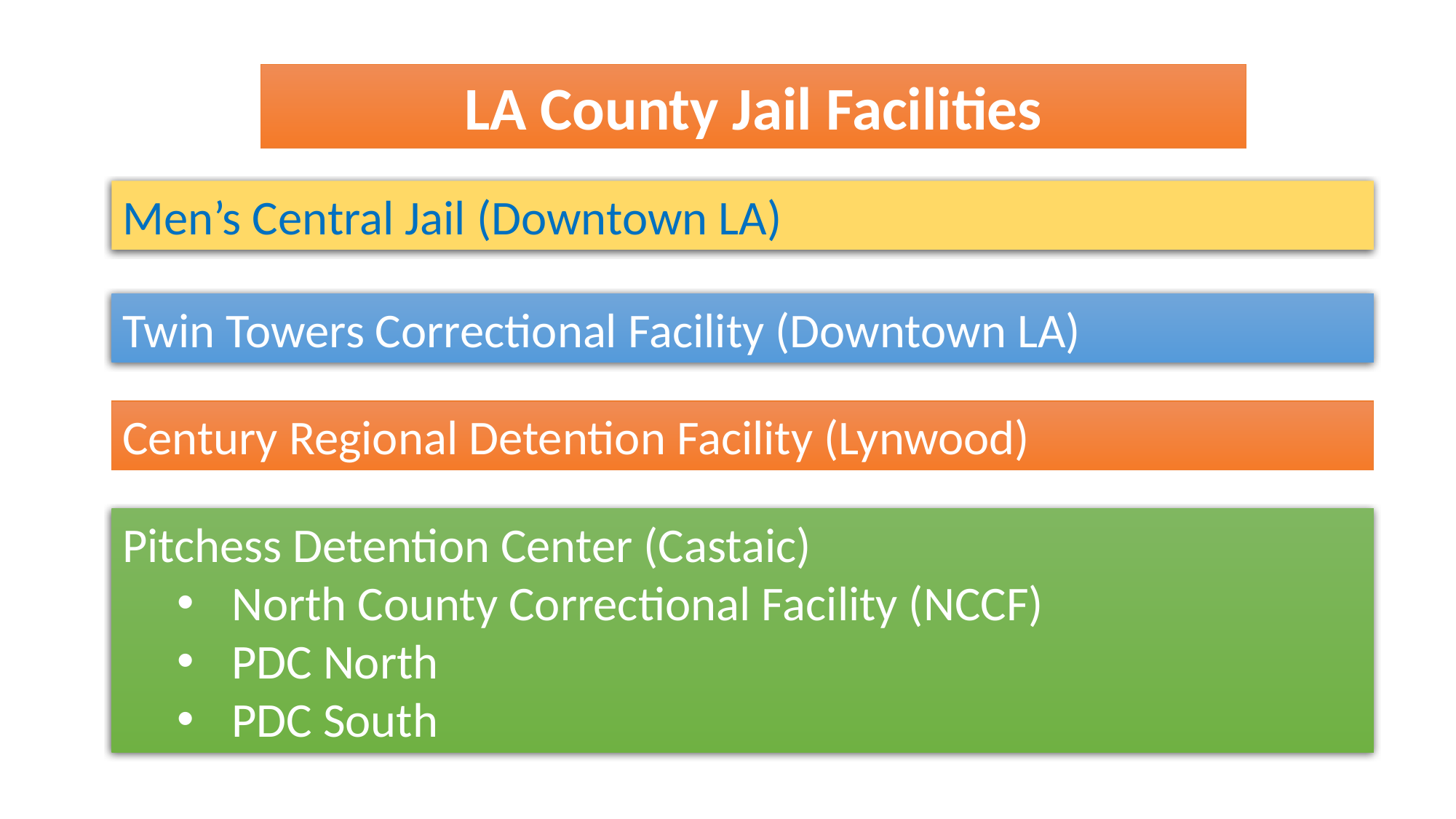

LA County Jail Facilities
Men’s Central Jail (Downtown LA)
Twin Towers Correctional Facility (Downtown LA)
Century Regional Detention Facility (Lynwood)
Pitchess Detention Center (Castaic)
North County Correctional Facility (NCCF)
PDC North
PDC South